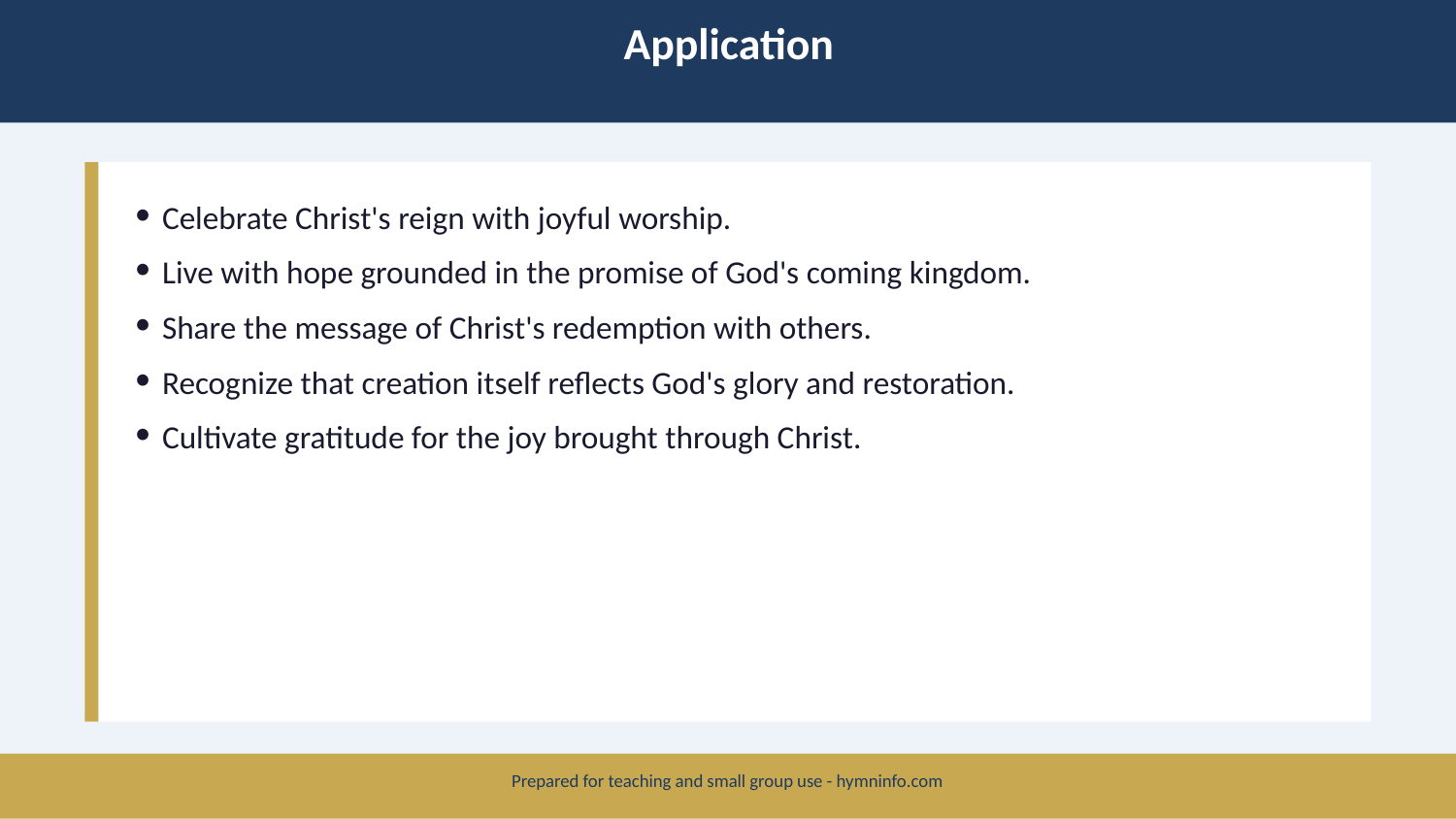

Application

Celebrate Christ's reign with joyful worship.
Live with hope grounded in the promise of God's coming kingdom.
Share the message of Christ's redemption with others.
Recognize that creation itself reflects God's glory and restoration.
Cultivate gratitude for the joy brought through Christ.

Prepared for teaching and small group use - hymninfo.com